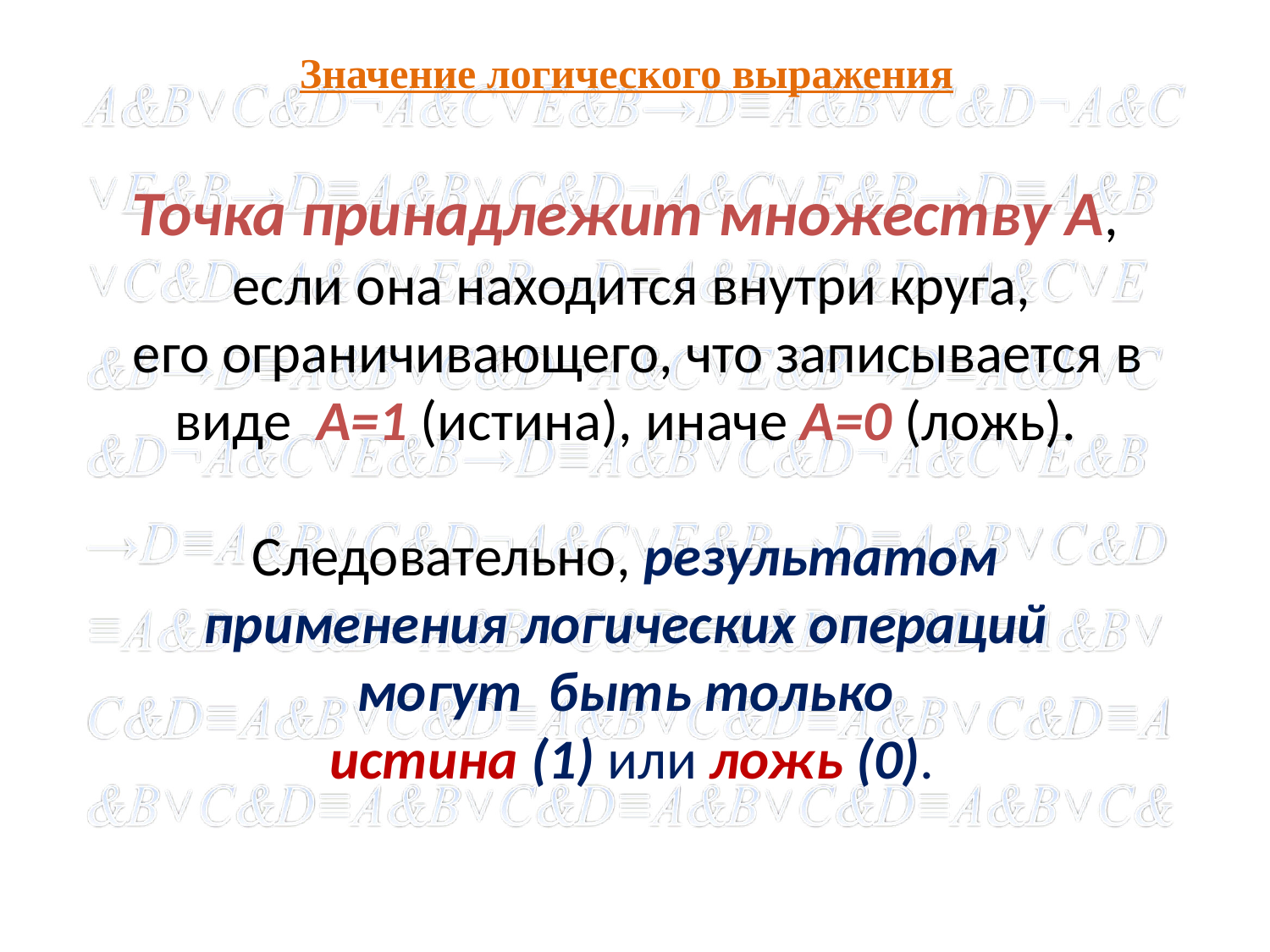

# Значение логического выражения
Точка принадлежит множеству А,
если она находится внутри круга,
 его ограничивающего, что записывается в виде  А=1 (истина), иначе А=0 (ложь).

Следовательно, результатом
применения логических операций
могут  быть только
истина (1) или ложь (0).